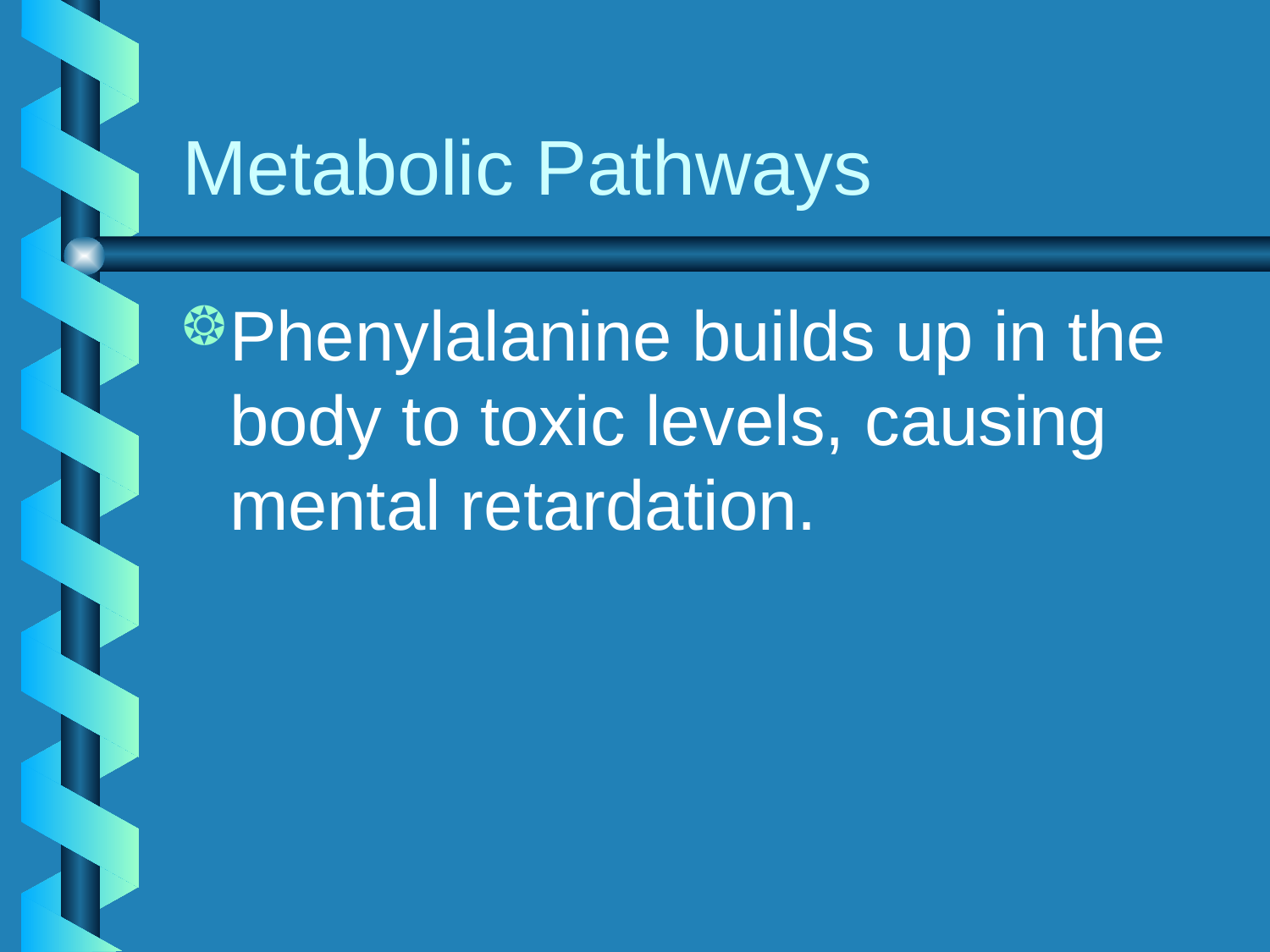

# Metabolic Pathways
Phenylalanine builds up in the body to toxic levels, causing mental retardation.